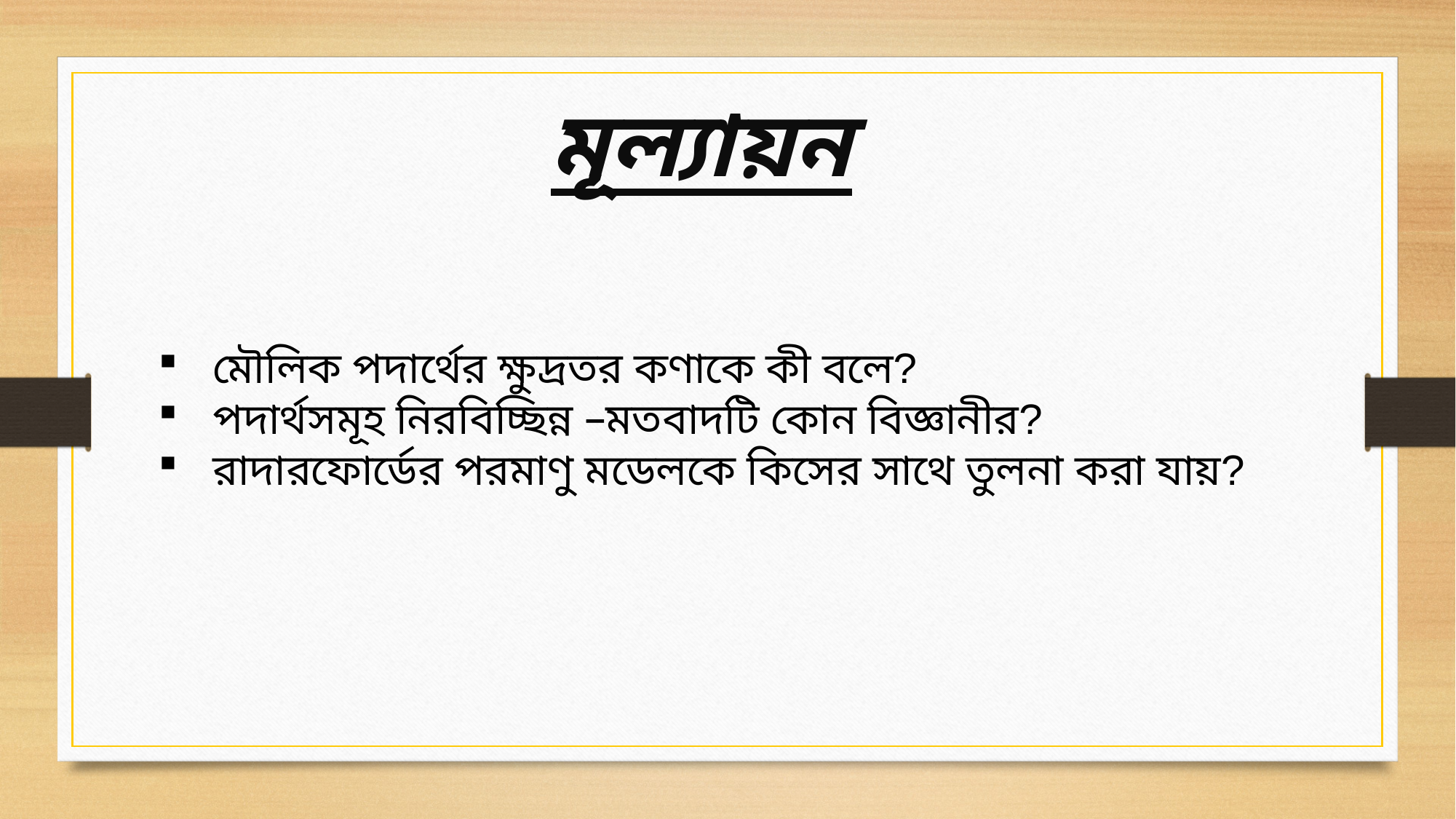

মূল্যায়ন
মৌলিক পদার্থের ক্ষুদ্রতর কণাকে কী বলে?
পদার্থসমূহ নিরবিচ্ছিন্ন –মতবাদটি কোন বিজ্ঞানীর?
রাদারফোর্ডের পরমাণু মডেলকে কিসের সাথে তুলনা করা যায়?